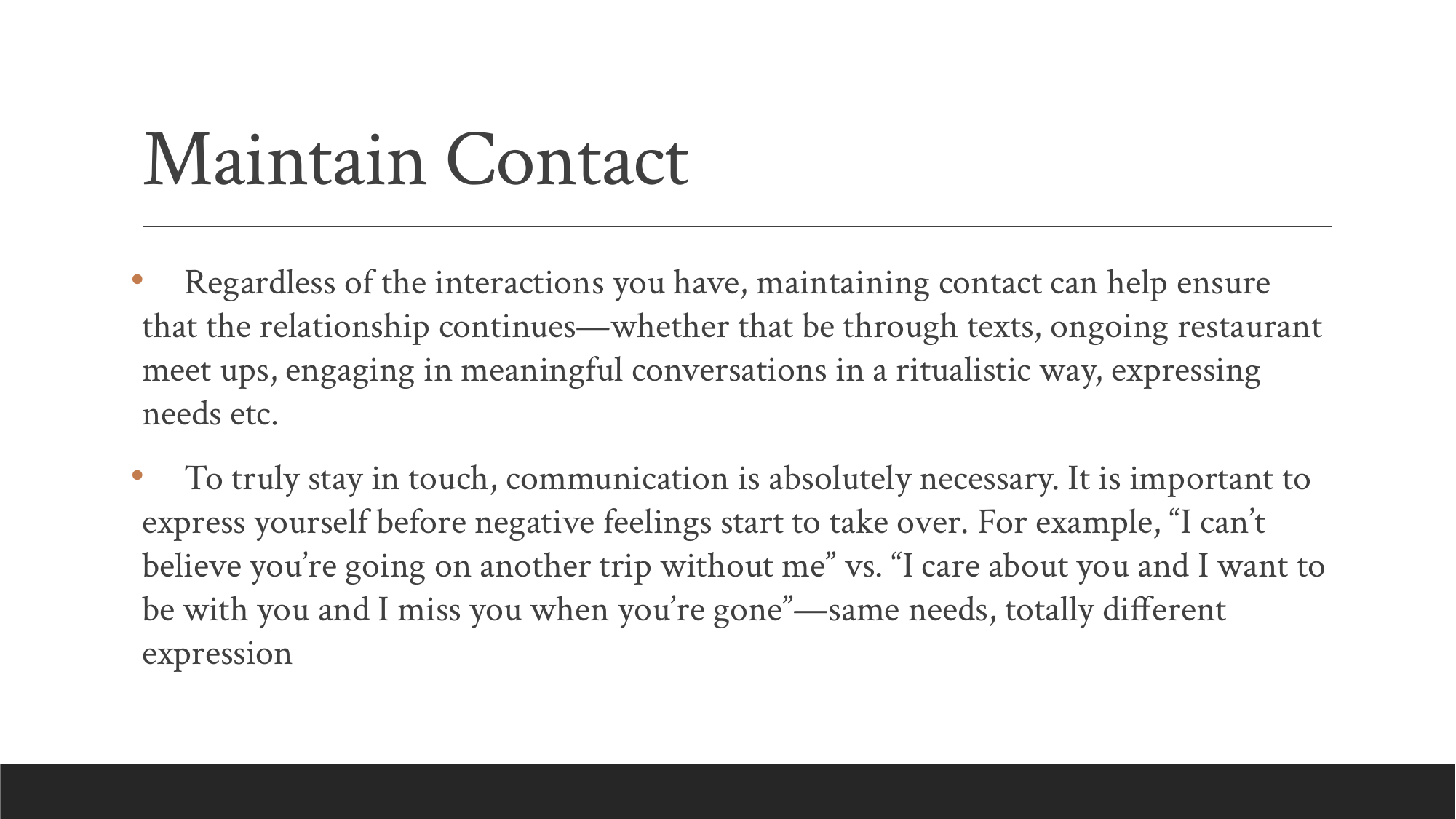

# Maintain Contact
     Regardless of the interactions you have, maintaining contact can help ensure that the relationship continues—whether that be through texts, ongoing restaurant meet ups, engaging in meaningful conversations in a ritualistic way, expressing needs etc.
     To truly stay in touch, communication is absolutely necessary. It is important to express yourself before negative feelings start to take over. For example, “I can’t believe you’re going on another trip without me” vs. “I care about you and I want to be with you and I miss you when you’re gone”—same needs, totally different expression